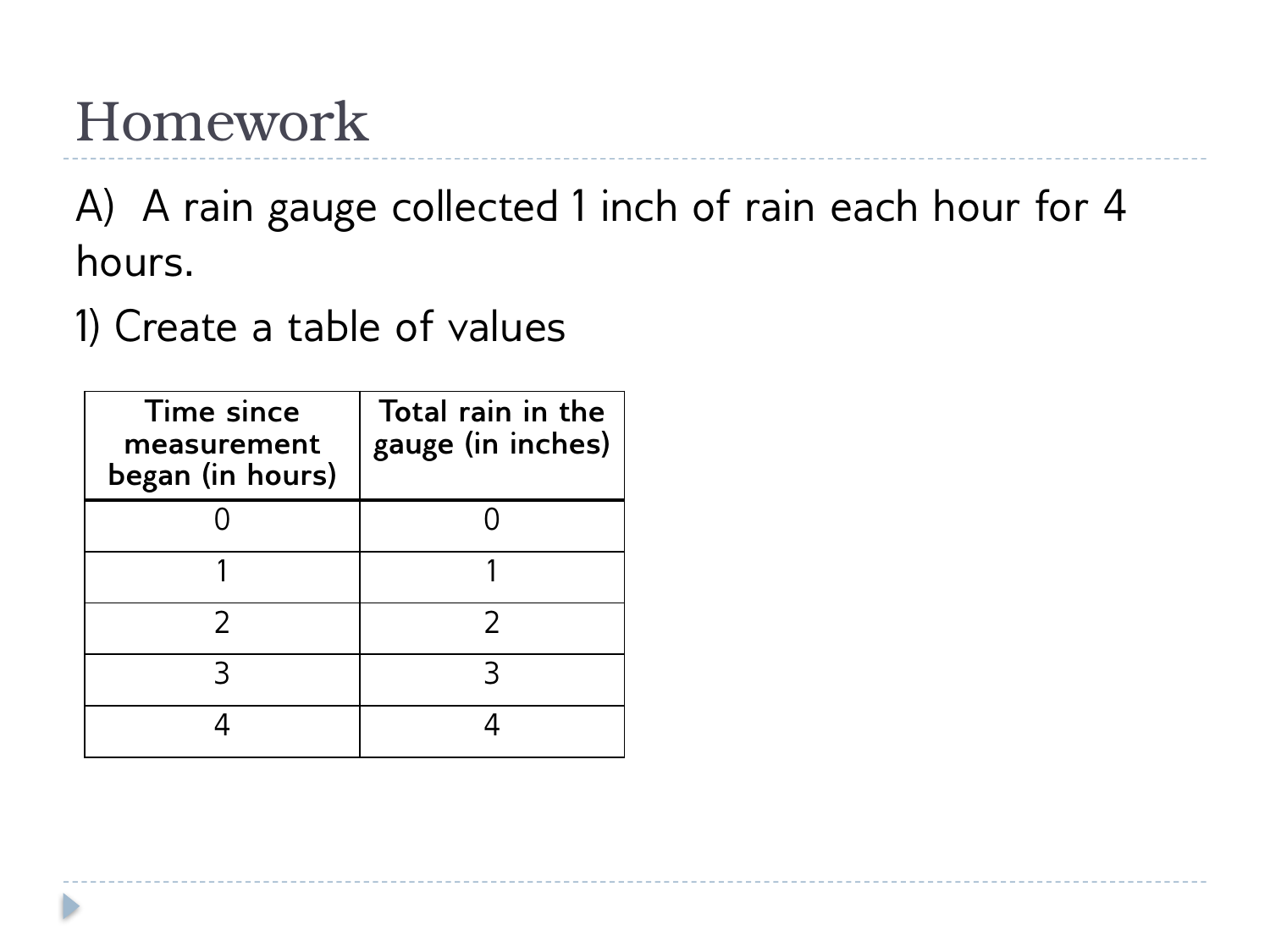

# Homework
A)  A rain gauge collected 1 inch of rain each hour for 4 hours.
1) Create a table of values
| Time since measurement began (in hours) | Total rain in the gauge (in inches) |
| --- | --- |
| 0 | 0 |
| 1 | 1 |
| 2 | 2 |
| 3 | 3 |
| 4 | 4 |